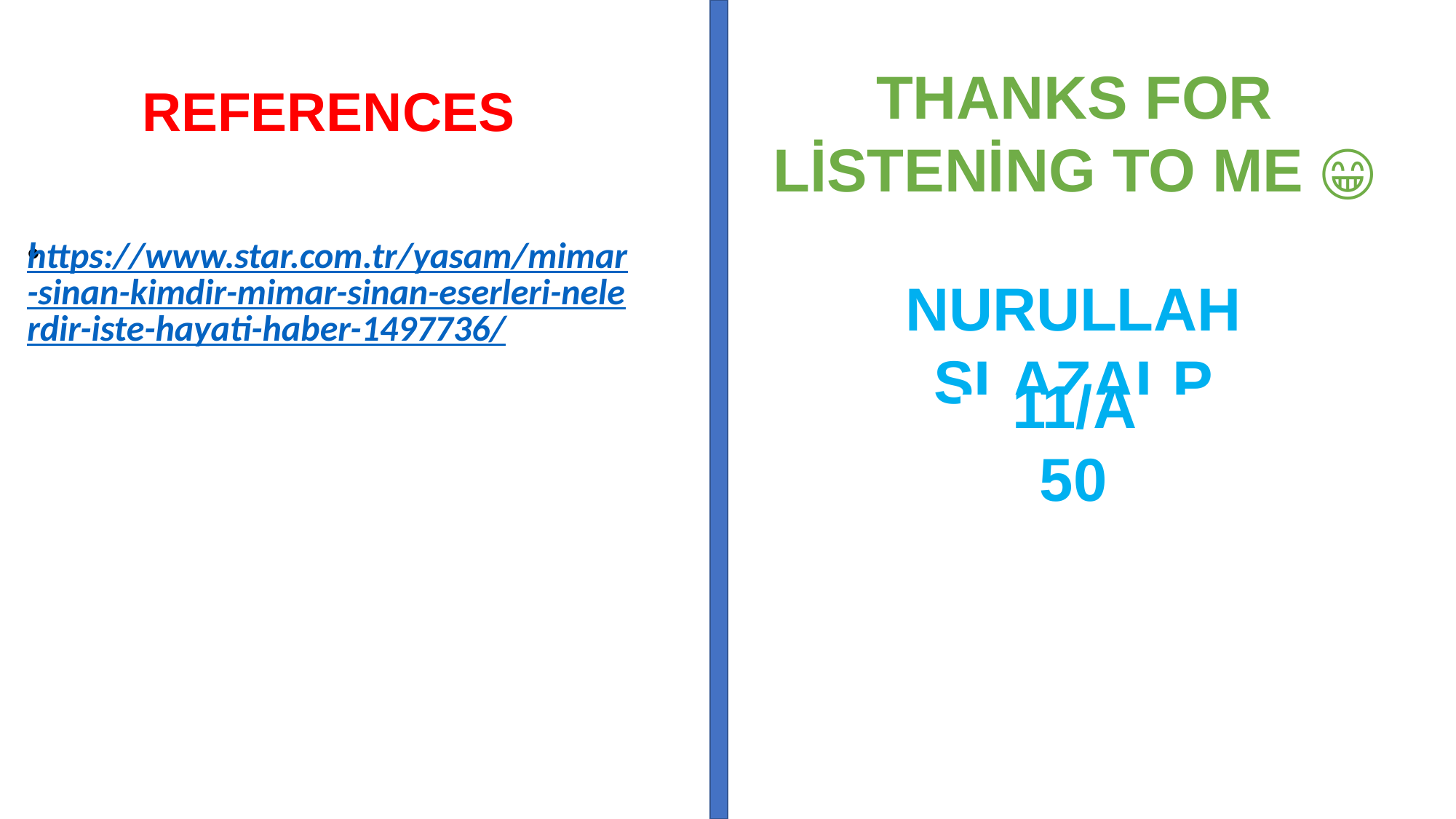

THANKS FOR LİSTENİNG TO ME 😁
REFERENCES
https://www.star.com.tr/yasam/mimar-sinan-kimdir-mimar-sinan-eserleri-nelerdir-iste-hayati-haber-1497736/

NURULLAH SLAZALP
11/A 50